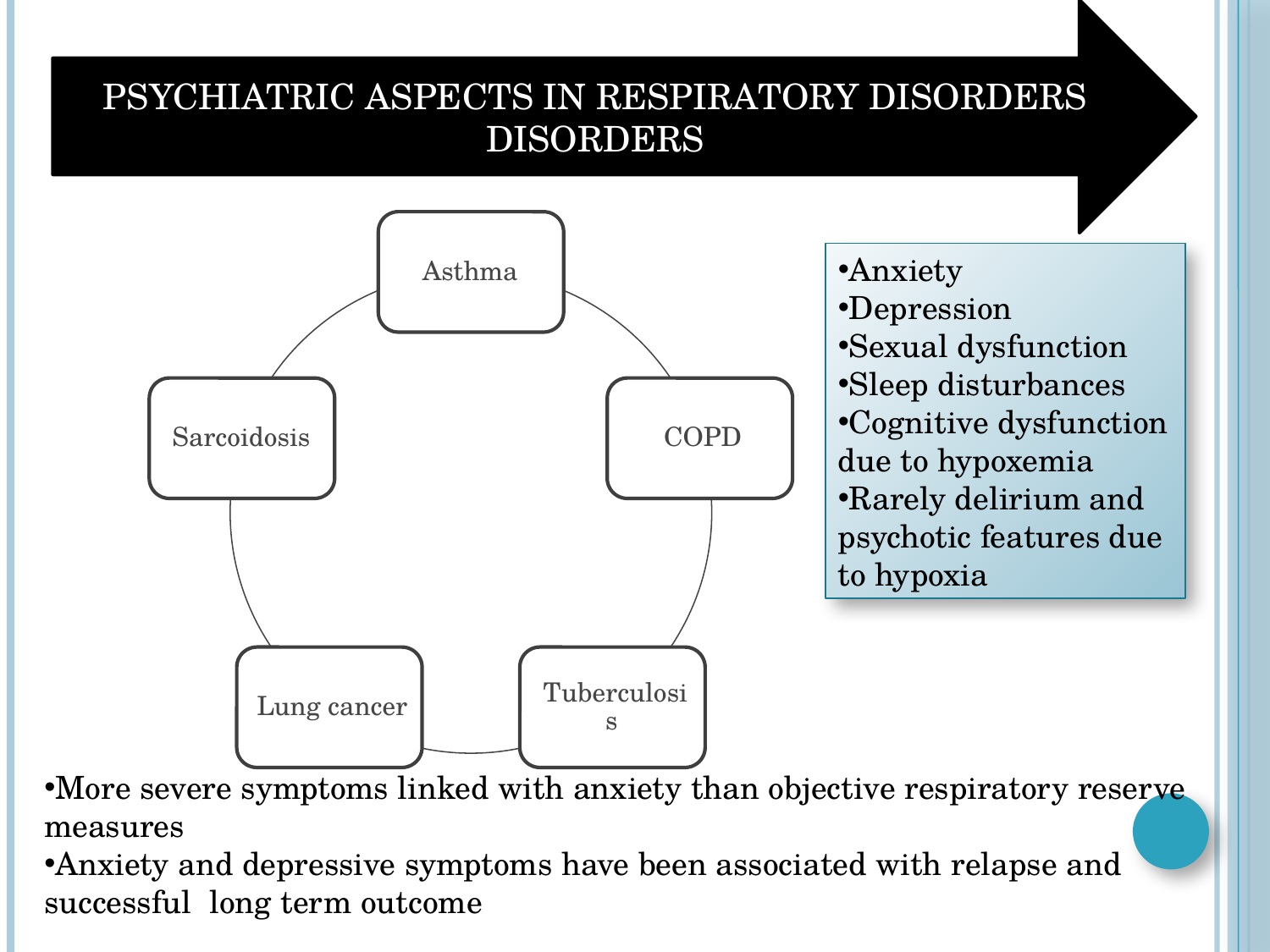

PSYCHIATRIC ASPECTS IN RESPIRATORY DISORDERS DISORDERS

Asthma
COPD
Tuberculosis
Lung cancer
Sarcoidosis
Anxiety
Depression
Sexual dysfunction
Sleep disturbances
Cognitive dysfunction due to hypoxemia
Rarely delirium and psychotic features due to hypoxia
More severe symptoms linked with anxiety than objective respiratory reserve measures
Anxiety and depressive symptoms have been associated with relapse and successful  long term outcome